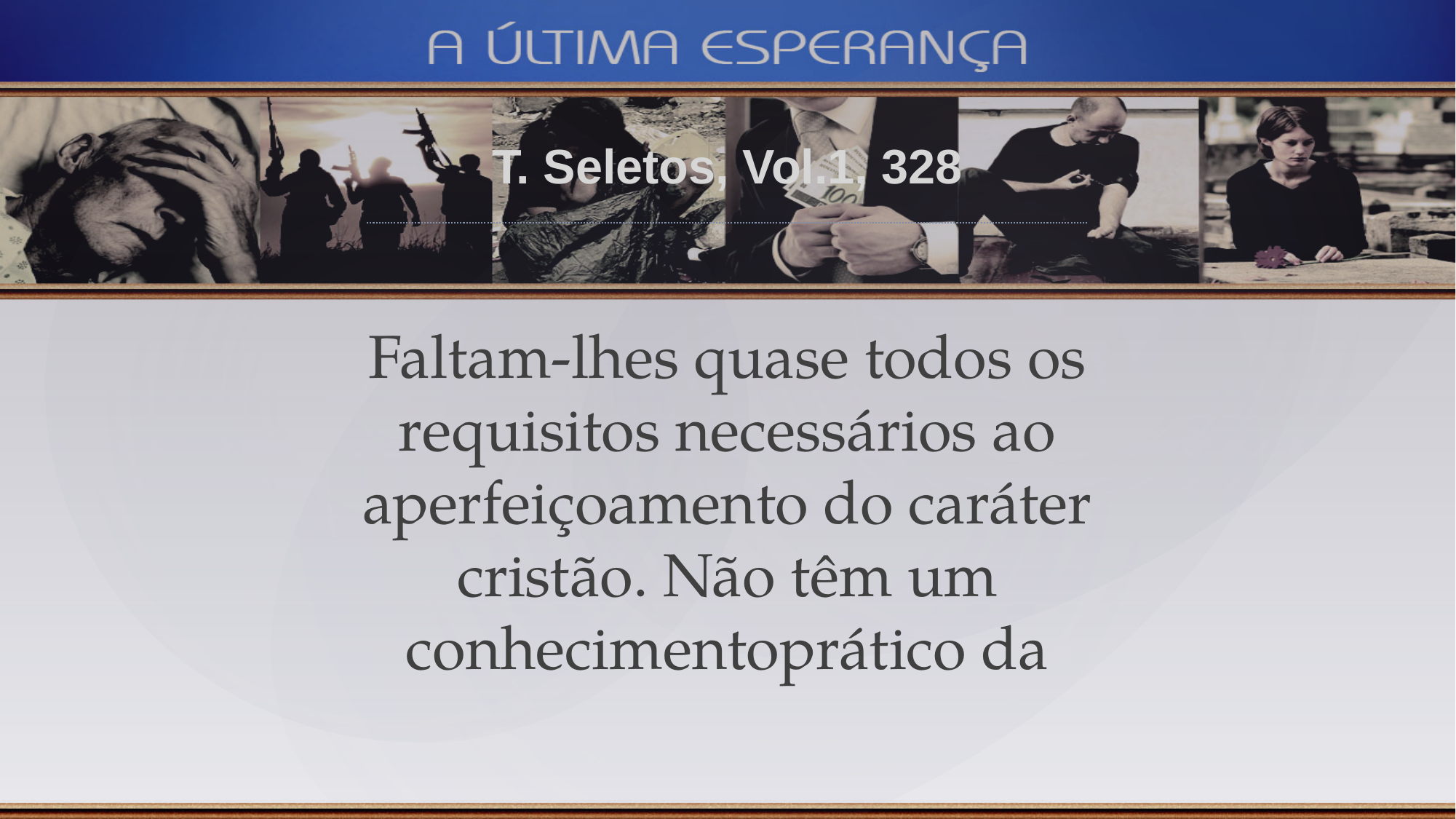

T. Seletos, Vol.1, 328
Faltam-lhes quase todos os requisitos necessários ao aperfeiçoamento do caráter cristão. Não têm um conhecimento prático da